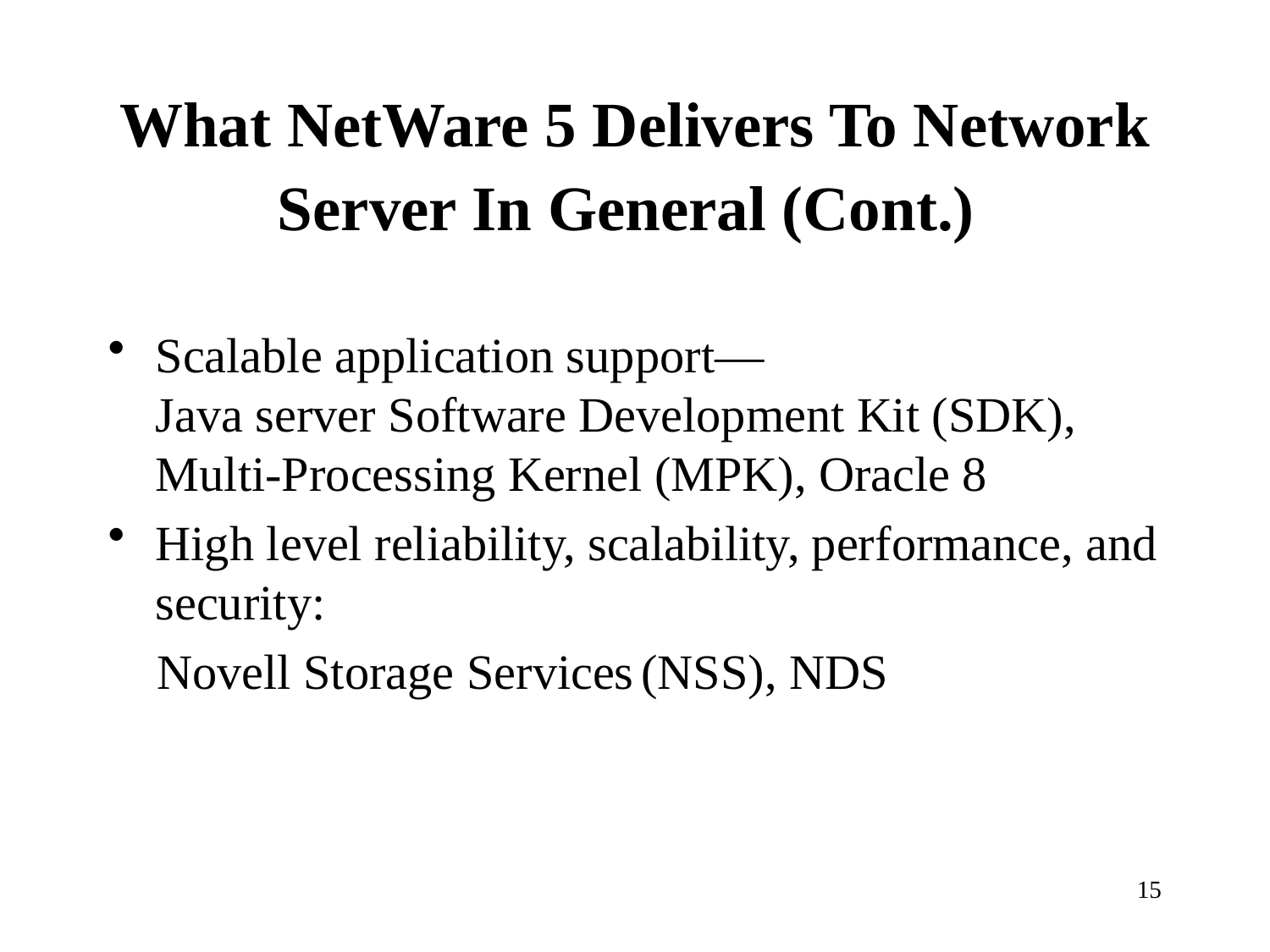

# What NetWare 5 Delivers To Network Server In General (Cont.)
Scalable application support—
Java server Software Development Kit (SDK), Multi-Processing Kernel (MPK), Oracle 8
High level reliability, scalability, performance, and security:
    Novell Storage Services (NSS), NDS

15